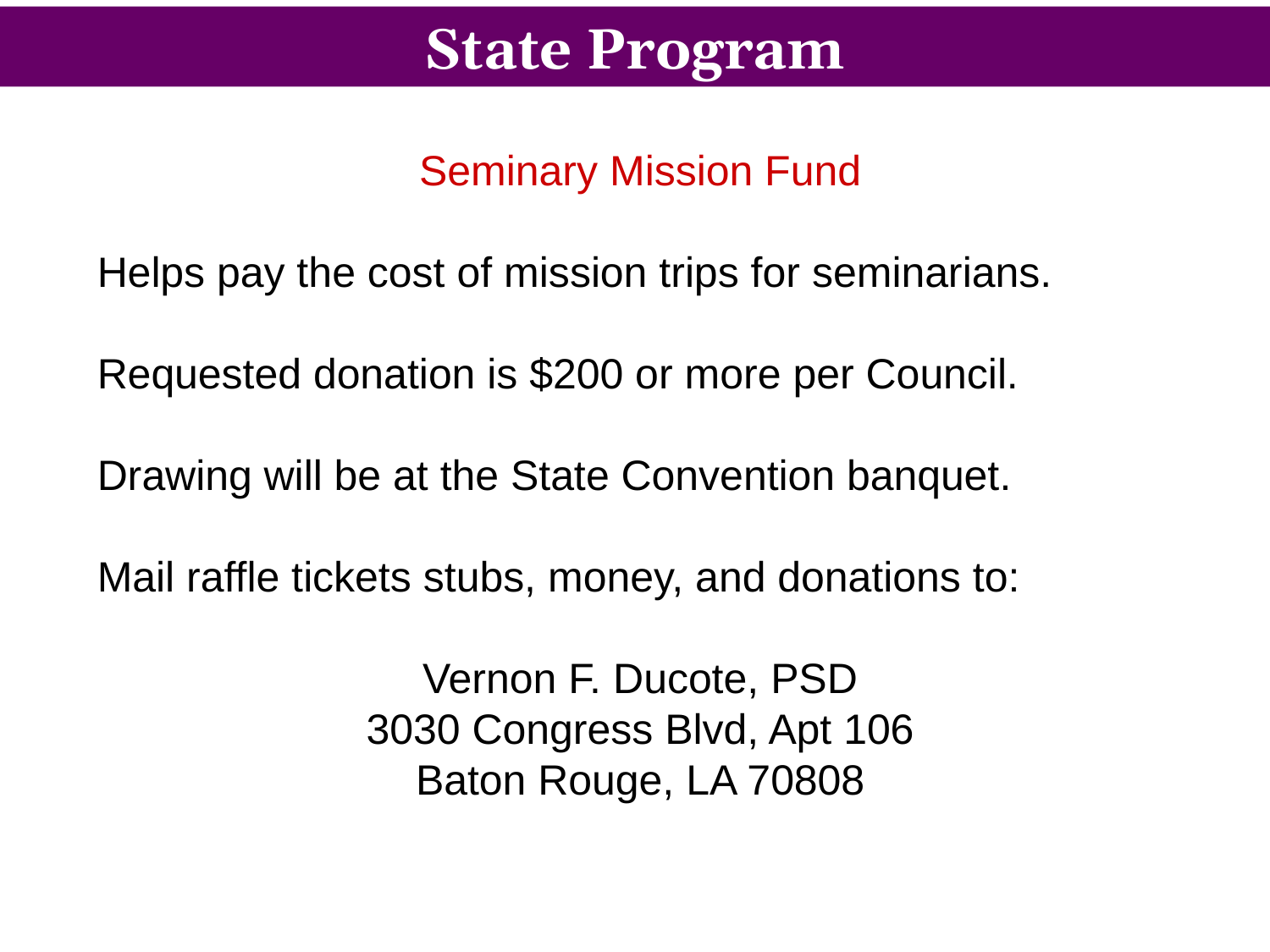

State Program
Seminary Mission Fund

Helps pay the cost of mission trips for seminarians.

Requested donation is $200 or more per Council.

Drawing will be at the State Convention banquet.

Mail raffle tickets stubs, money, and donations to:

Vernon F. Ducote, PSD
3030 Congress Blvd, Apt 106
Baton Rouge, LA 70808